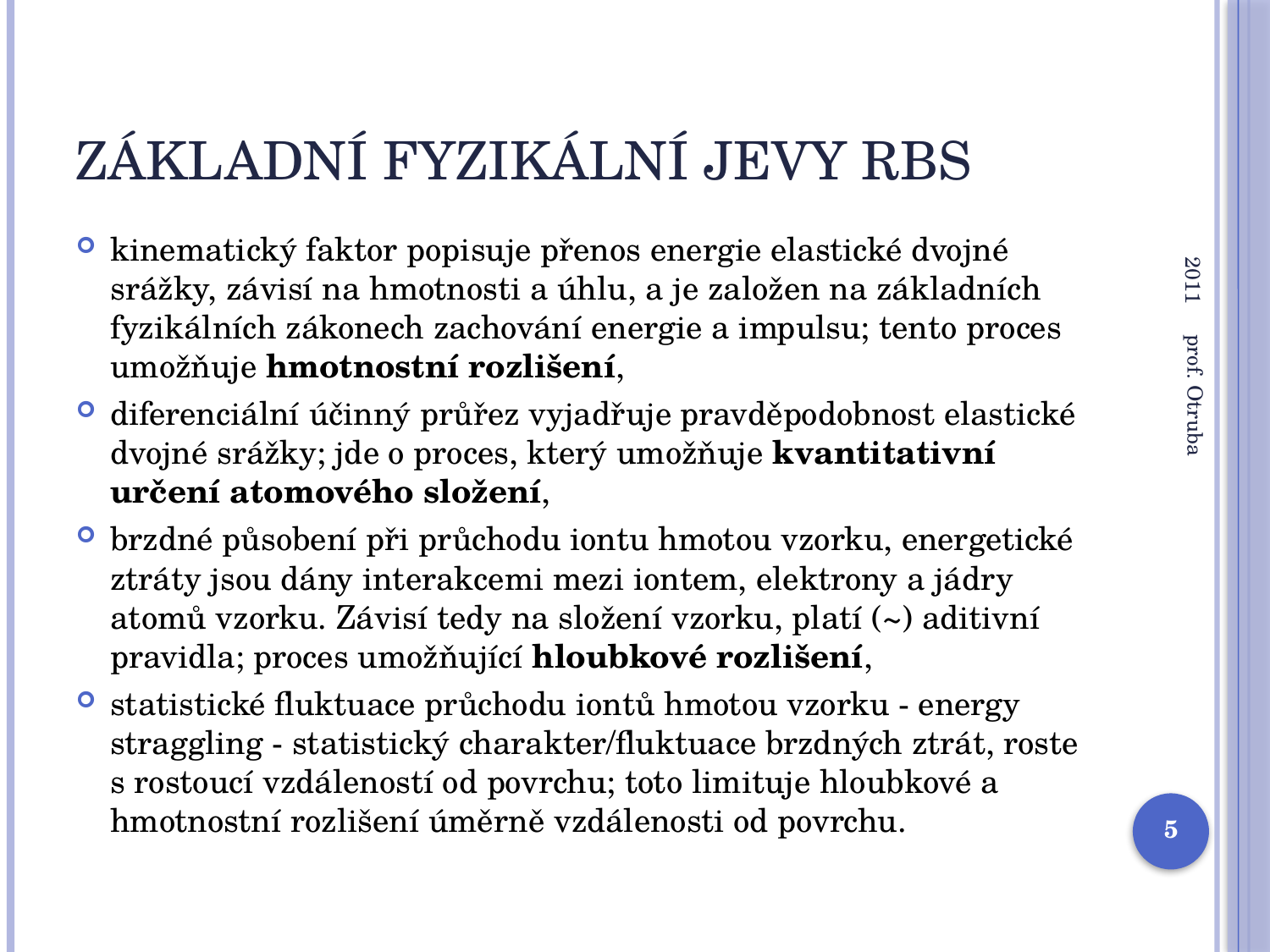

# Základní fyzikální jevy RBS
2011
kinematický faktor popisuje přenos energie elastické dvojné srážky, závisí na hmotnosti a úhlu, a je založen na základních fyzikálních zákonech zachování energie a impulsu; tento proces umožňuje hmotnostní rozlišení,
diferenciální účinný průřez vyjadřuje pravděpodobnost elastické dvojné srážky; jde o proces, který umožňuje kvantitativní určení atomového složení,
brzdné působení při průchodu iontu hmotou vzorku, energetické ztráty jsou dány interakcemi mezi iontem, elektrony a jádry atomů vzorku. Závisí tedy na složení vzorku, platí (~) aditivní pravidla; proces umožňující hloubkové rozlišení,
statistické fluktuace průchodu iontů hmotou vzorku - energy straggling - statistický charakter/fluktuace brzdných ztrát, roste s rostoucí vzdáleností od povrchu; toto limituje hloubkové a hmotnostní rozlišení úměrně vzdálenosti od povrchu.
prof. Otruba
5